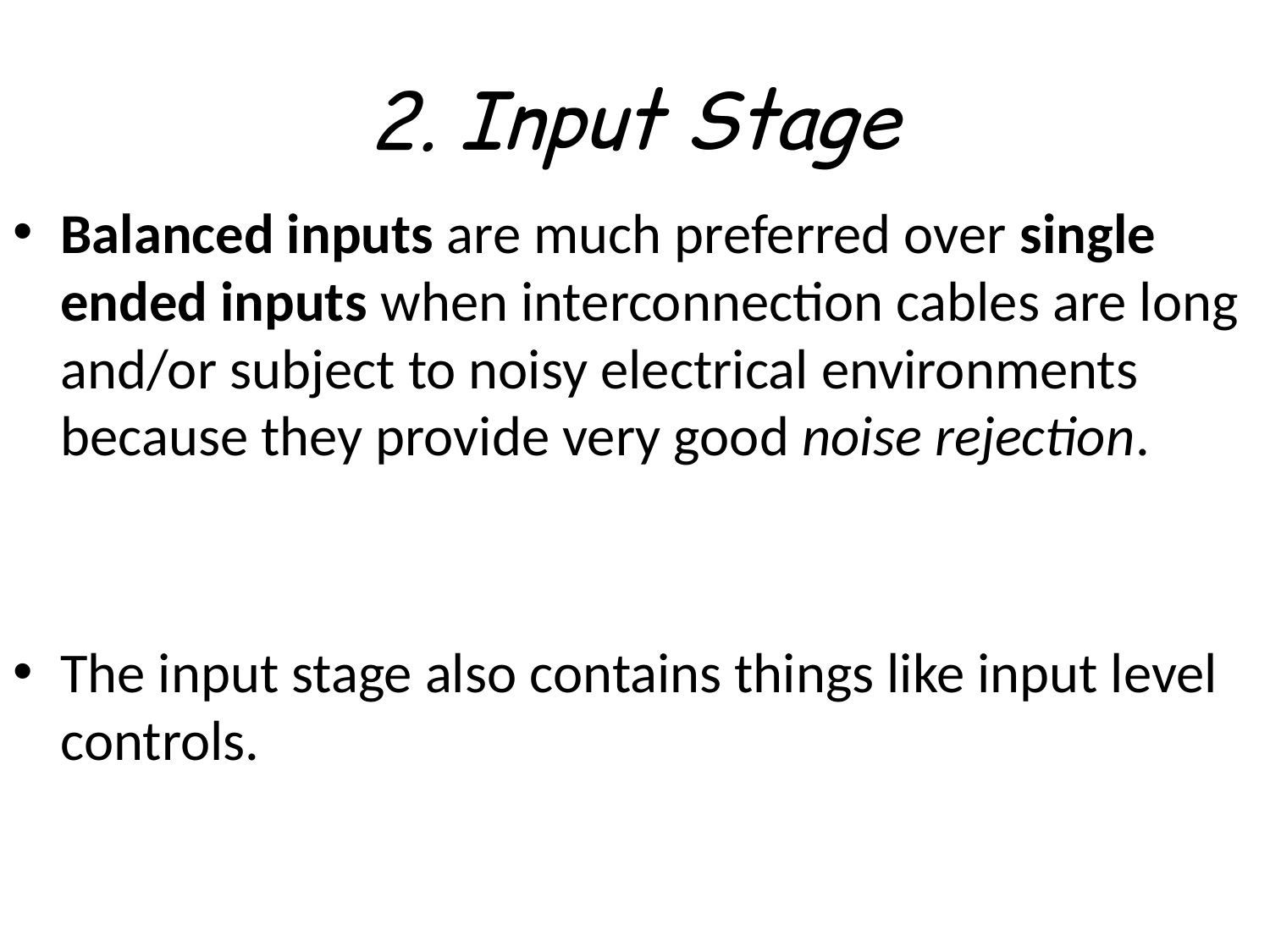

# 2. Input Stage
Balanced inputs are much preferred over single ended inputs when interconnection cables are long and/or subject to noisy electrical environments because they provide very good noise rejection.

The input stage also contains things like input level controls.